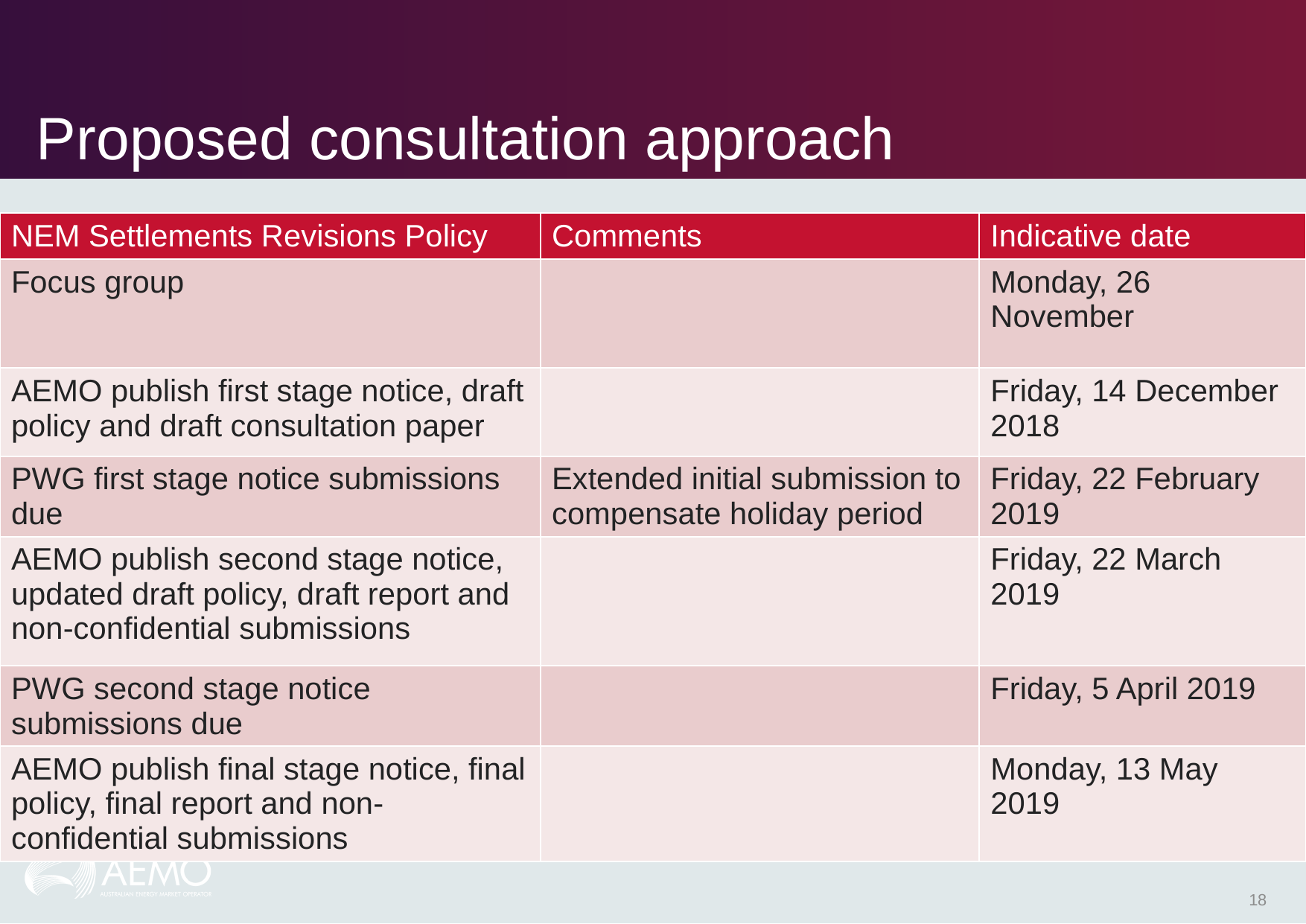

# Proposed consultation approach
| NEM Settlements Revisions Policy | Comments | Indicative date |
| --- | --- | --- |
| Focus group |  | Monday, 26 November |
| AEMO publish first stage notice, draft policy and draft consultation paper |  | Friday, 14 December 2018 |
| PWG first stage notice submissions due | Extended initial submission to compensate holiday period | Friday, 22 February 2019 |
| AEMO publish second stage notice, updated draft policy, draft report and non-confidential submissions |  | Friday, 22 March 2019 |
| PWG second stage notice submissions due |  | Friday, 5 April 2019 |
| AEMO publish final stage notice, final policy, final report and non-confidential submissions |  | Monday, 13 May 2019 |
18